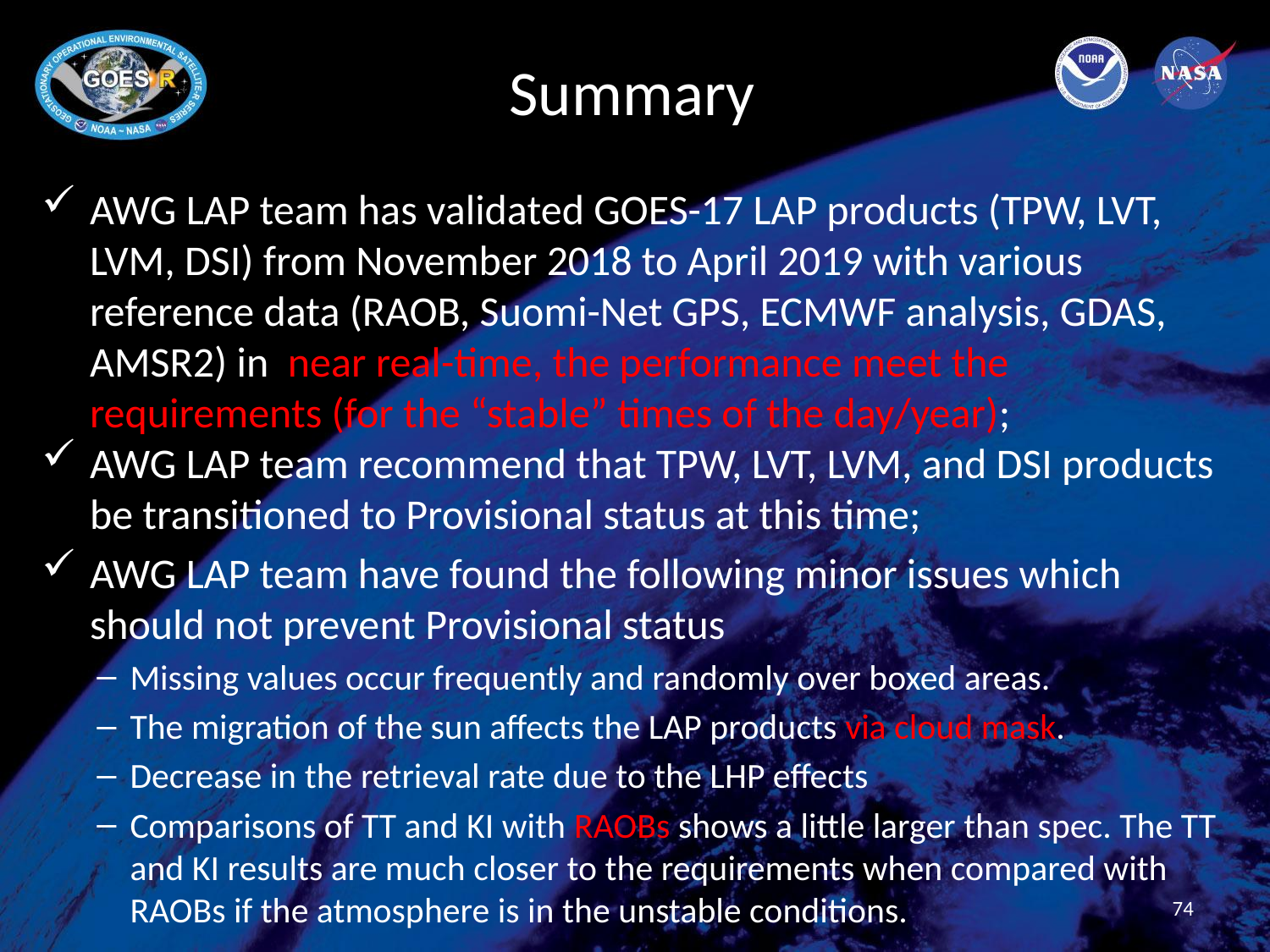

# Summary
AWG LAP team has validated GOES-17 LAP products (TPW, LVT, LVM, DSI) from November 2018 to April 2019 with various reference data (RAOB, Suomi-Net GPS, ECMWF analysis, GDAS, AMSR2) in  near real-time, the performance meet the requirements (for the “stable” times of the day/year);
AWG LAP team recommend that TPW, LVT, LVM, and DSI products be transitioned to Provisional status at this time;
AWG LAP team have found the following minor issues which should not prevent Provisional status
Missing values occur frequently and randomly over boxed areas.
The migration of the sun affects the LAP products via cloud mask.
Decrease in the retrieval rate due to the LHP effects
Comparisons of TT and KI with RAOBs shows a little larger than spec. The TT and KI results are much closer to the requirements when compared with RAOBs if the atmosphere is in the unstable conditions.

74